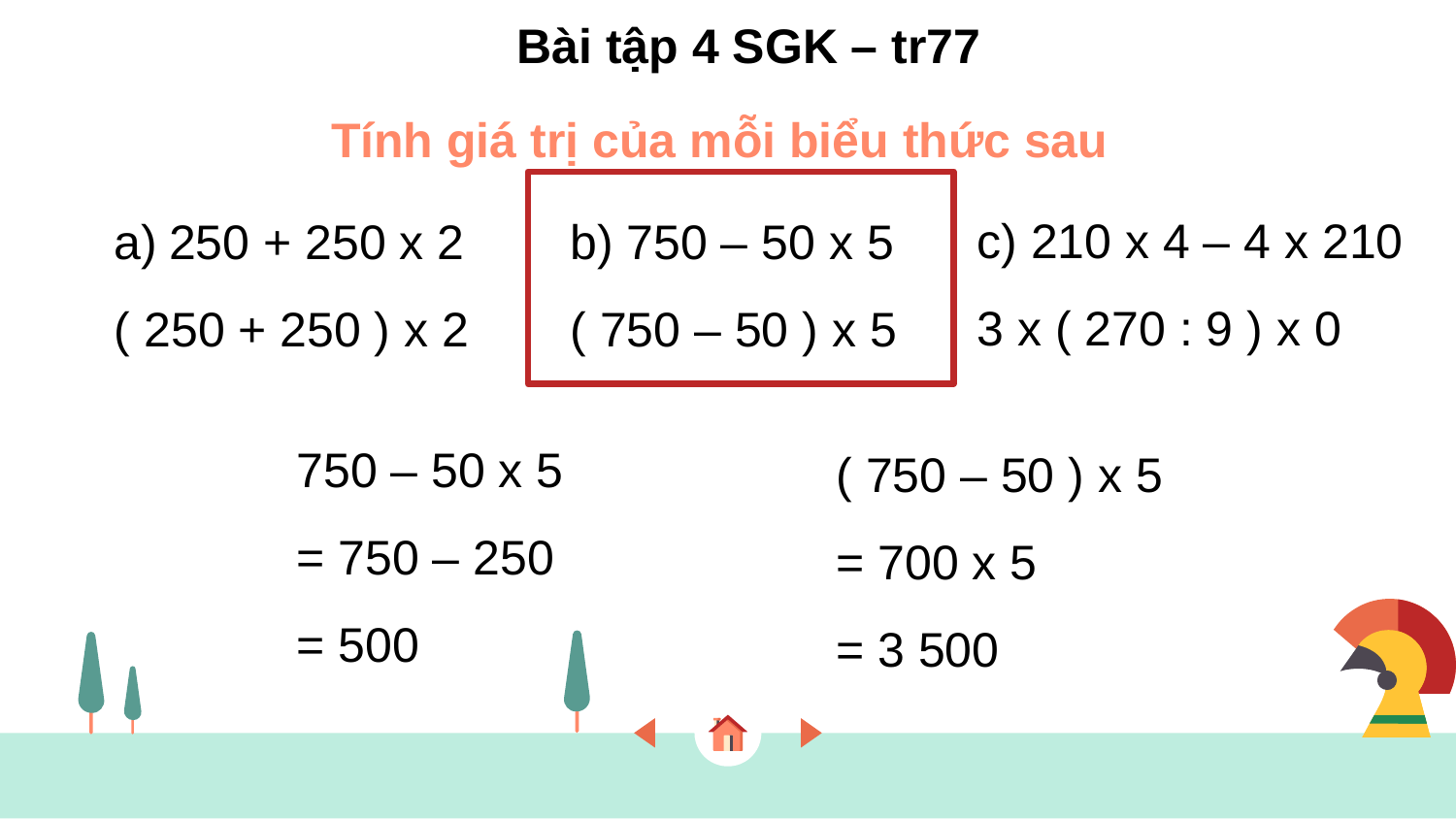

Bài tập 4 SGK – tr77
# Tính giá trị của mỗi biểu thức sau

c) 210 x 4 – 4 x 210
3 x ( 270 : 9 ) x 0
250 + 250 x 2
( 250 + 250 ) x 2
b) 750 – 50 x 5
( 750 – 50 ) x 5
750 – 50 x 5
= 750 – 250
= 500
( 750 – 50 ) x 5
= 700 x 5
= 3 500